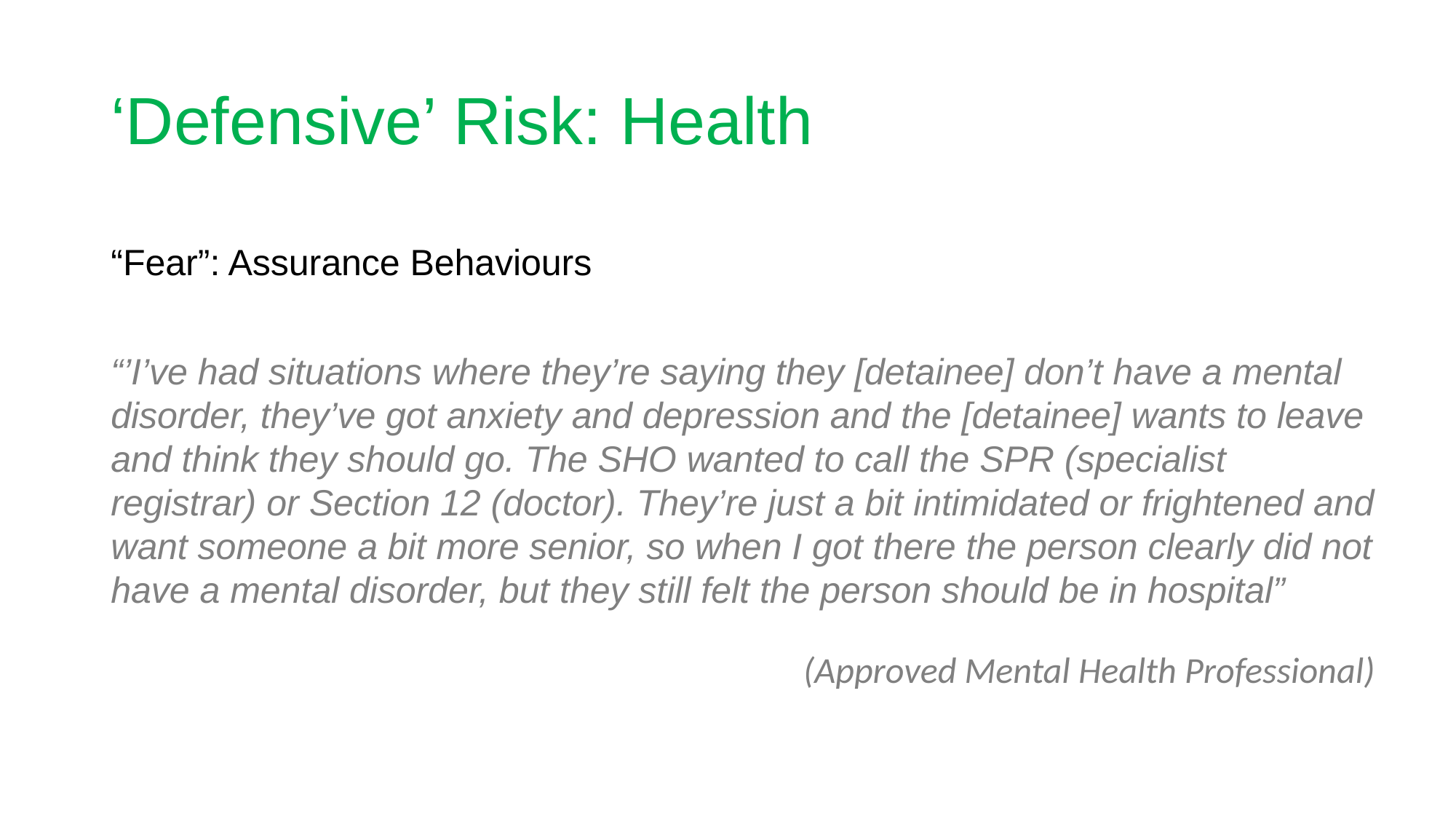

# ‘Defensive’ Risk: Health
“Fear”: Assurance Behaviours

“’I’ve had situations where they’re saying they [detainee] don’t have a mental disorder, they’ve got anxiety and depression and the [detainee] wants to leave and think they should go. The SHO wanted to call the SPR (specialist registrar) or Section 12 (doctor). They’re just a bit intimidated or frightened and want someone a bit more senior, so when I got there the person clearly did not have a mental disorder, but they still felt the person should be in hospital”
(Approved Mental Health Professional)